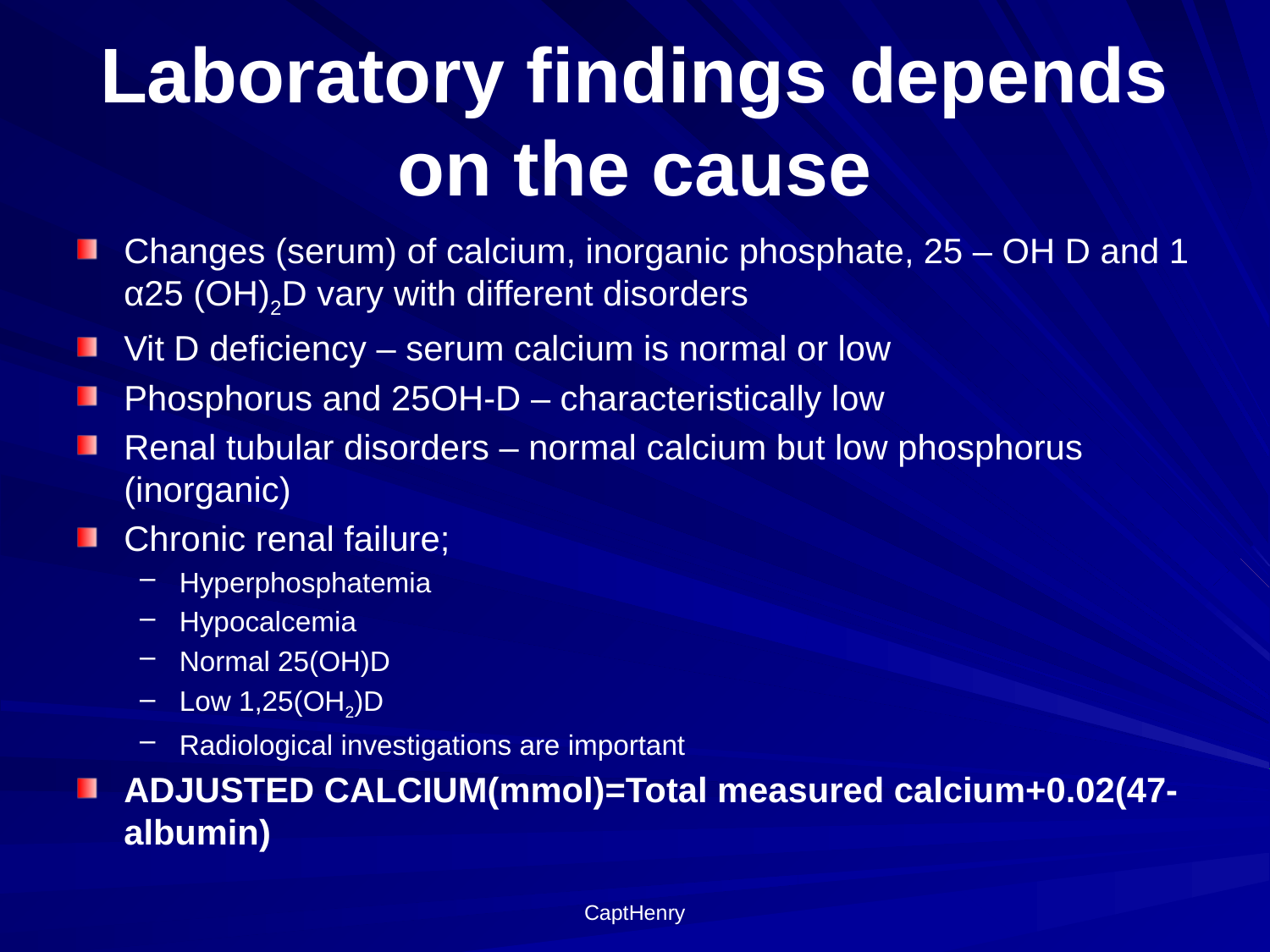

# Laboratory findings depends on the cause
Changes (serum) of calcium, inorganic phosphate, 25 – OH D and 1 α25 (OH)2D vary with different disorders
Vit D deficiency – serum calcium is normal or low
Phosphorus and 25OH-D – characteristically low
Renal tubular disorders – normal calcium but low phosphorus (inorganic)
Chronic renal failure;
Hyperphosphatemia
Hypocalcemia
Normal 25(OH)D
Low 1,25(OH2)D
Radiological investigations are important
ADJUSTED CALCIUM(mmol)=Total measured calcium+0.02(47-albumin)
CaptHenry